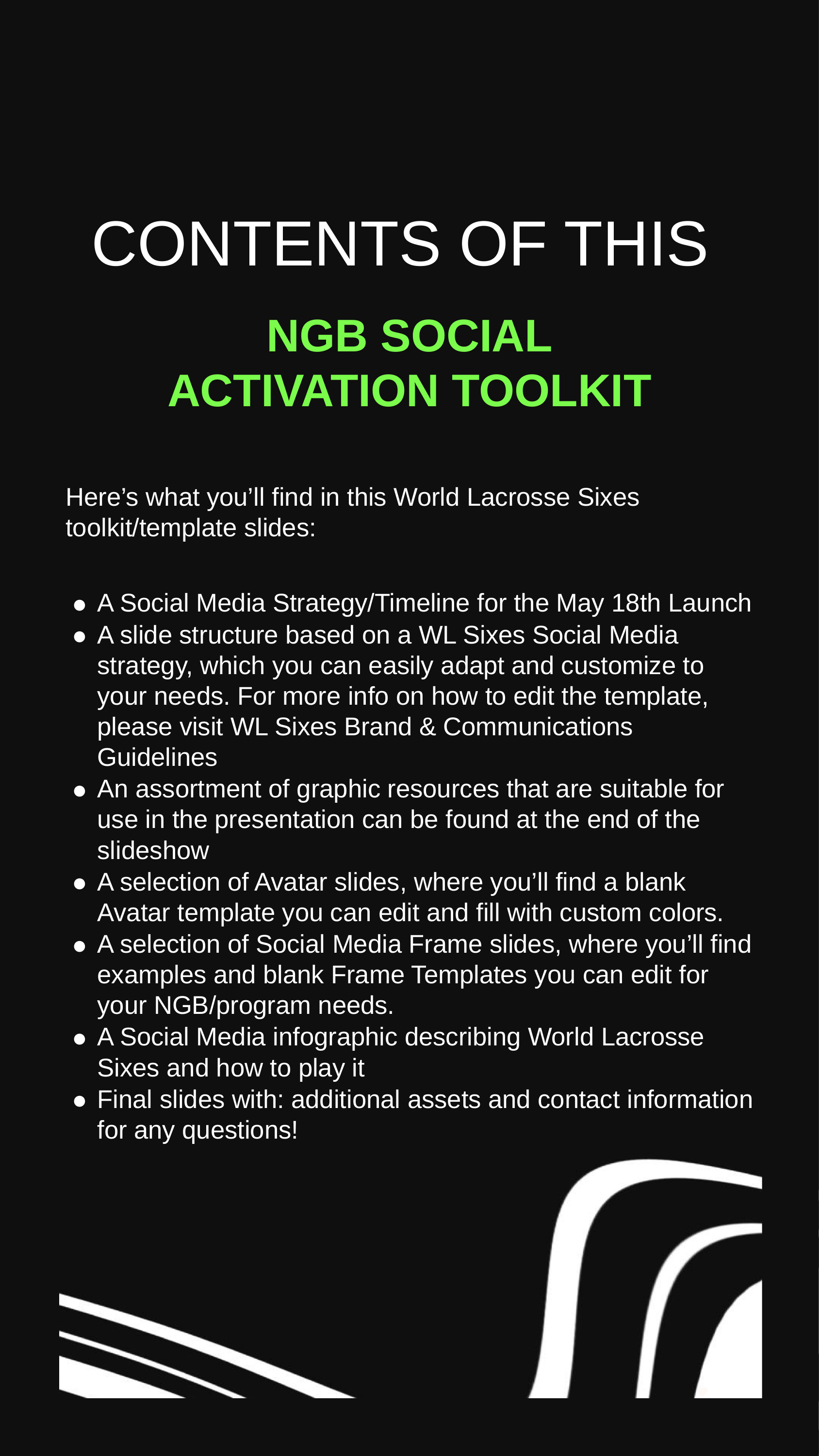

# CONTENTS OF THIS
NGB SOCIAL ACTIVATION TOOLKIT
Here’s what you’ll find in this World Lacrosse Sixes toolkit/template slides:

A Social Media Strategy/Timeline for the May 18th Launch
A slide structure based on a WL Sixes Social Media strategy, which you can easily adapt and customize to your needs. For more info on how to edit the template, please visit WL Sixes Brand & Communications Guidelines
An assortment of graphic resources that are suitable for use in the presentation can be found at the end of the slideshow
A selection of Avatar slides, where you’ll find a blank Avatar template you can edit and fill with custom colors.
A selection of Social Media Frame slides, where you’ll find examples and blank Frame Templates you can edit for your NGB/program needs.
A Social Media infographic describing World Lacrosse Sixes and how to play it
Final slides with: additional assets and contact information for any questions!